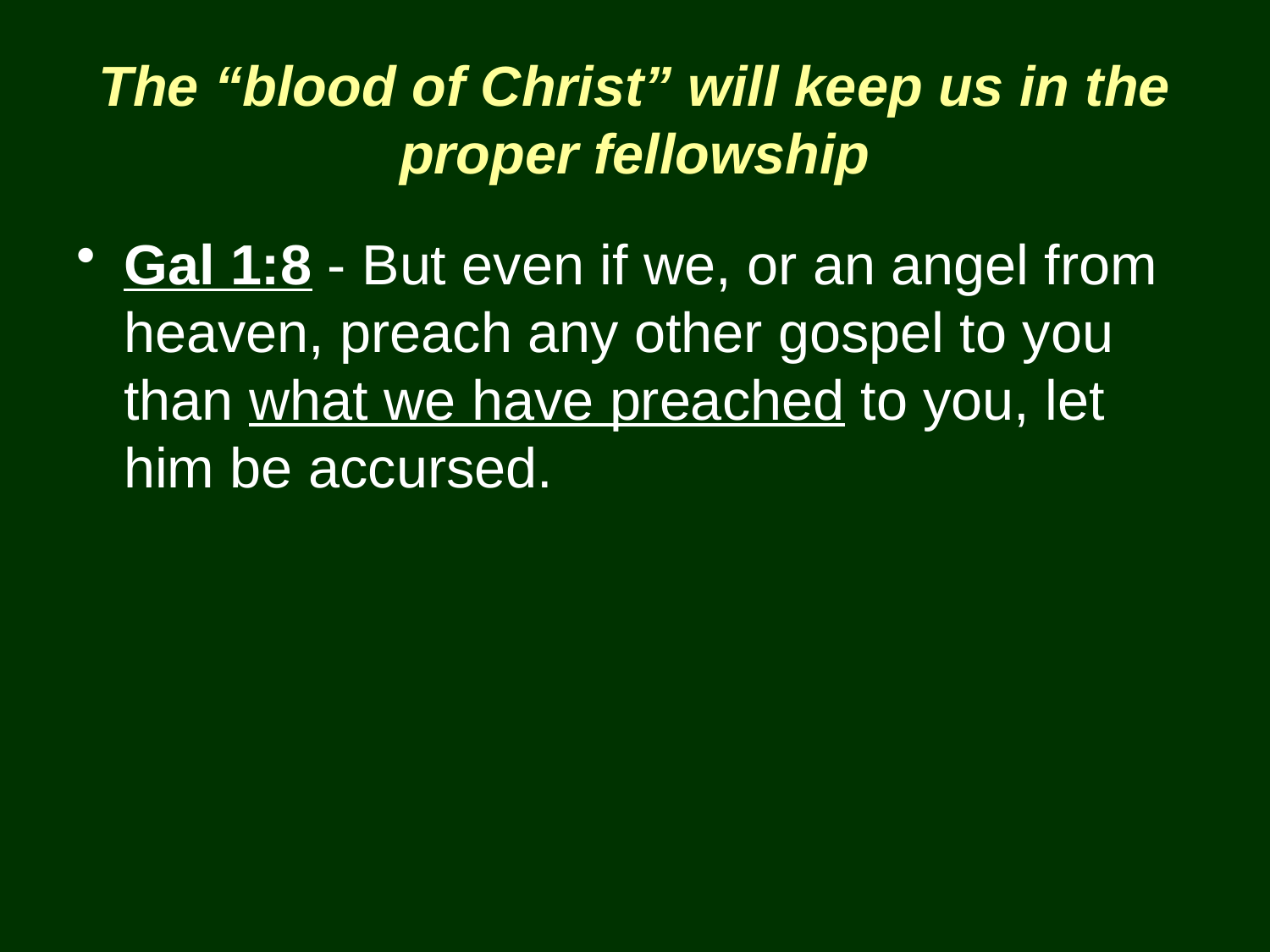

# The “blood of Christ” will keep us in the proper fellowship
Gal 1:8 - But even if we, or an angel from heaven, preach any other gospel to you than what we have preached to you, let him be accursed.